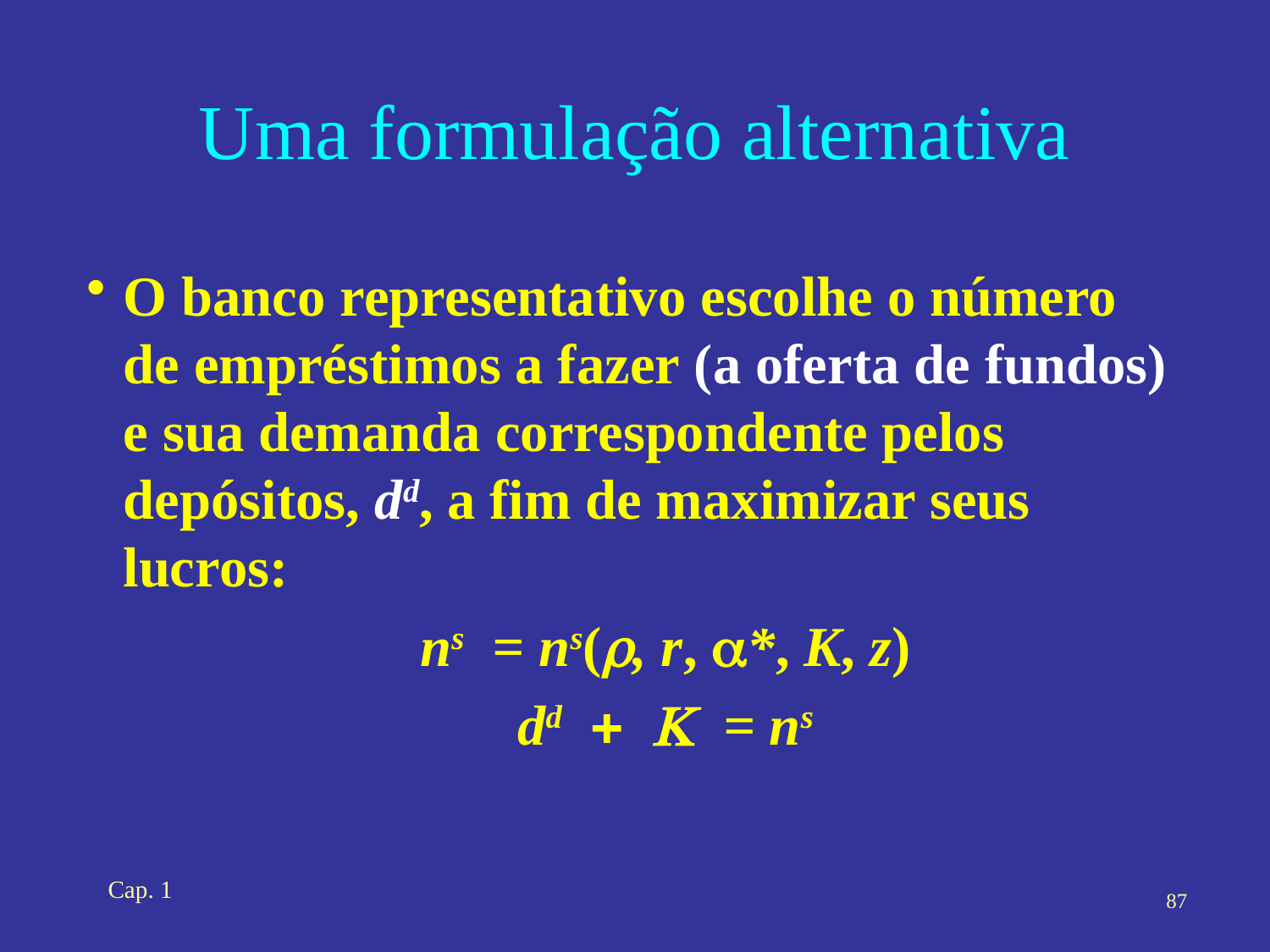

# Uma formulação alternativa
O banco representativo escolhe o número de empréstimos a fazer (a oferta de fundos) e sua demanda correspondente pelos depósitos, dd, a fim de maximizar seus lucros:
ns = ns(ρ, r, α*, K, z)
dd + Κ = ns
Cap. 1